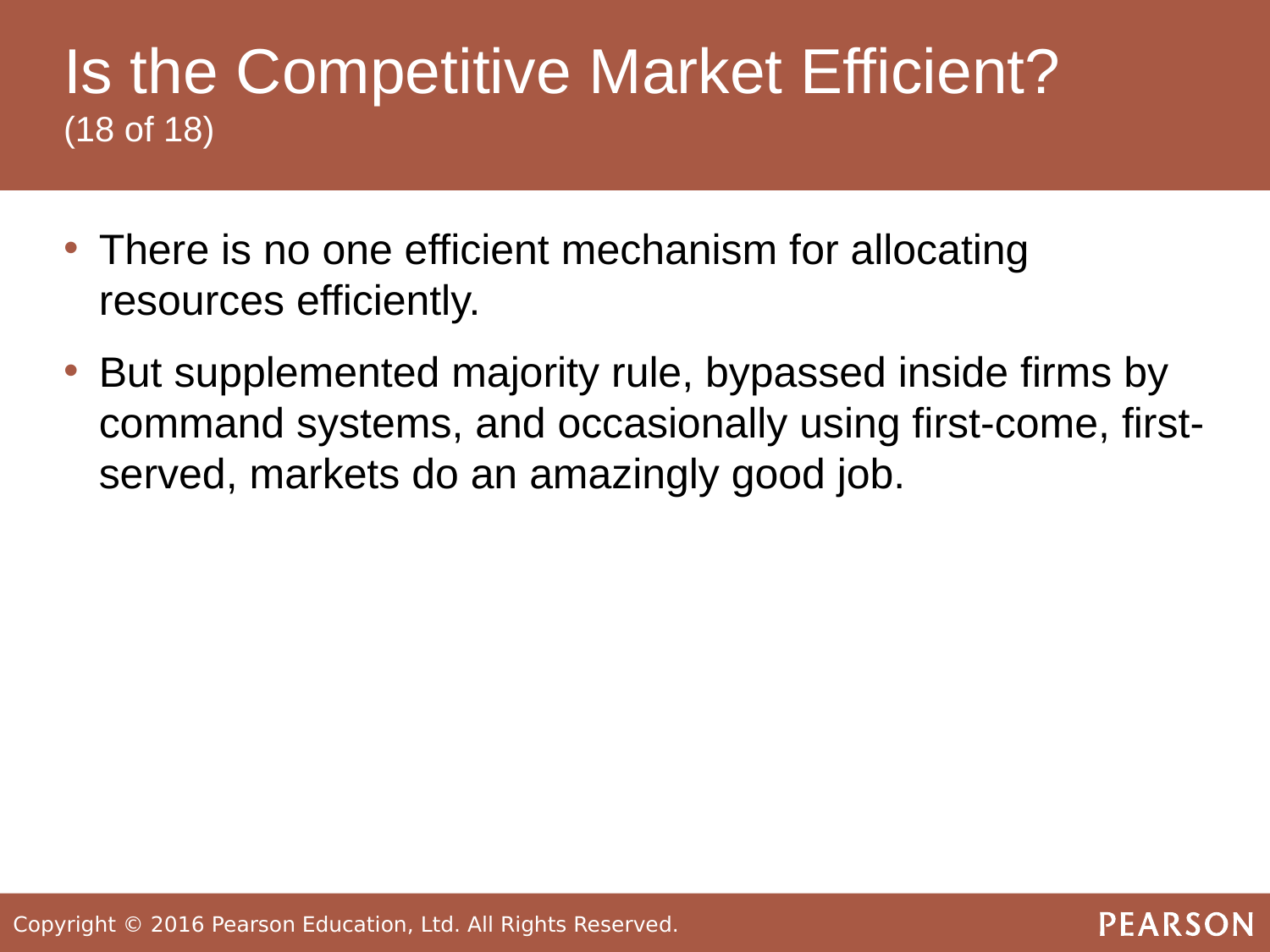

# Is the Competitive Market Efficient? (18 of 18)
There is no one efficient mechanism for allocating resources efficiently.
But supplemented majority rule, bypassed inside firms by command systems, and occasionally using first-come, first-served, markets do an amazingly good job.